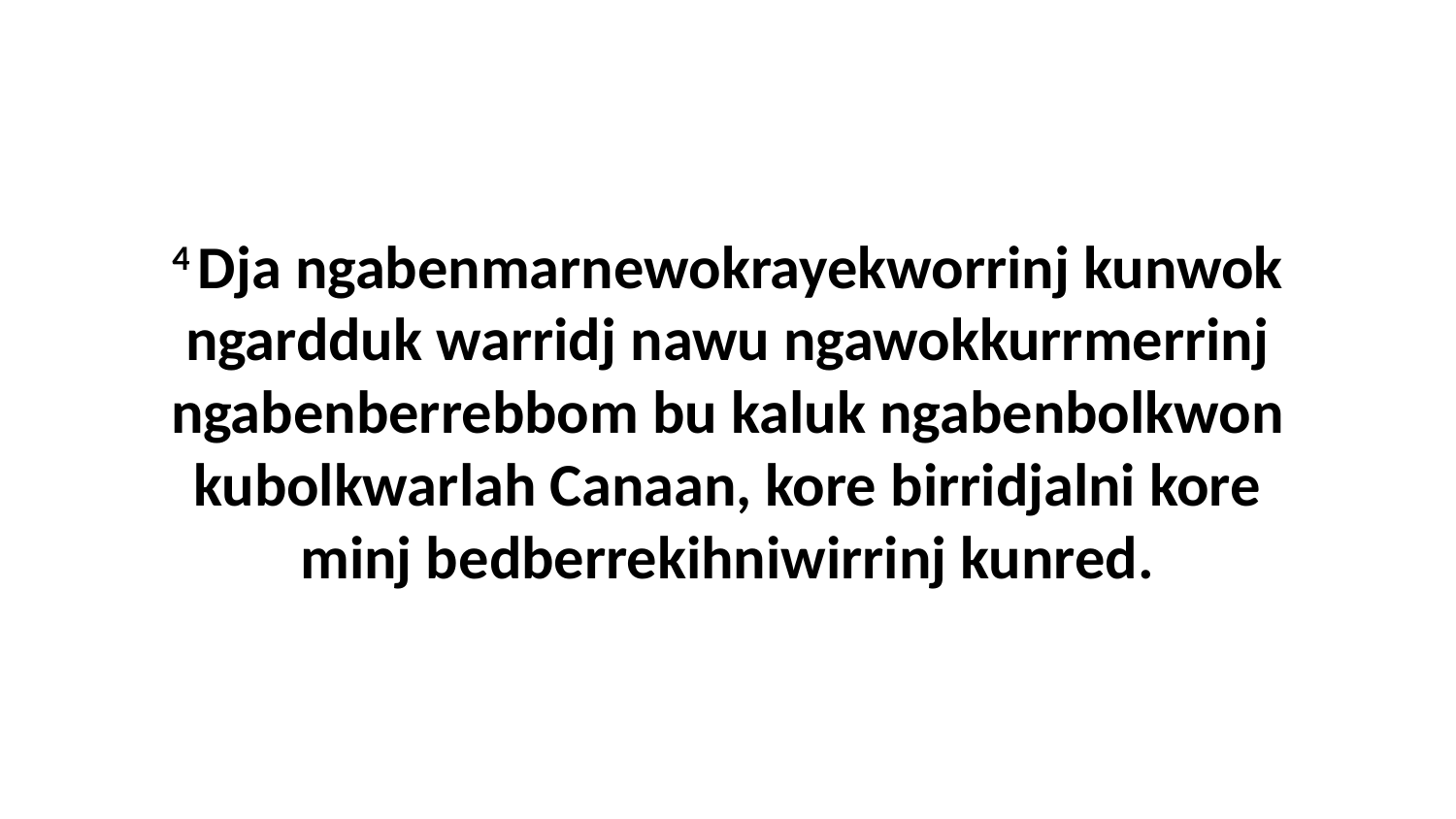

4 Dja ngabenmarnewokrayekworrinj kunwok ngardduk warridj nawu ngawokkurrmerrinj ngabenberrebbom bu kaluk ngabenbolkwon kubolkwarlah Canaan, kore birridjalni kore minj bedberrekihniwirrinj kunred.